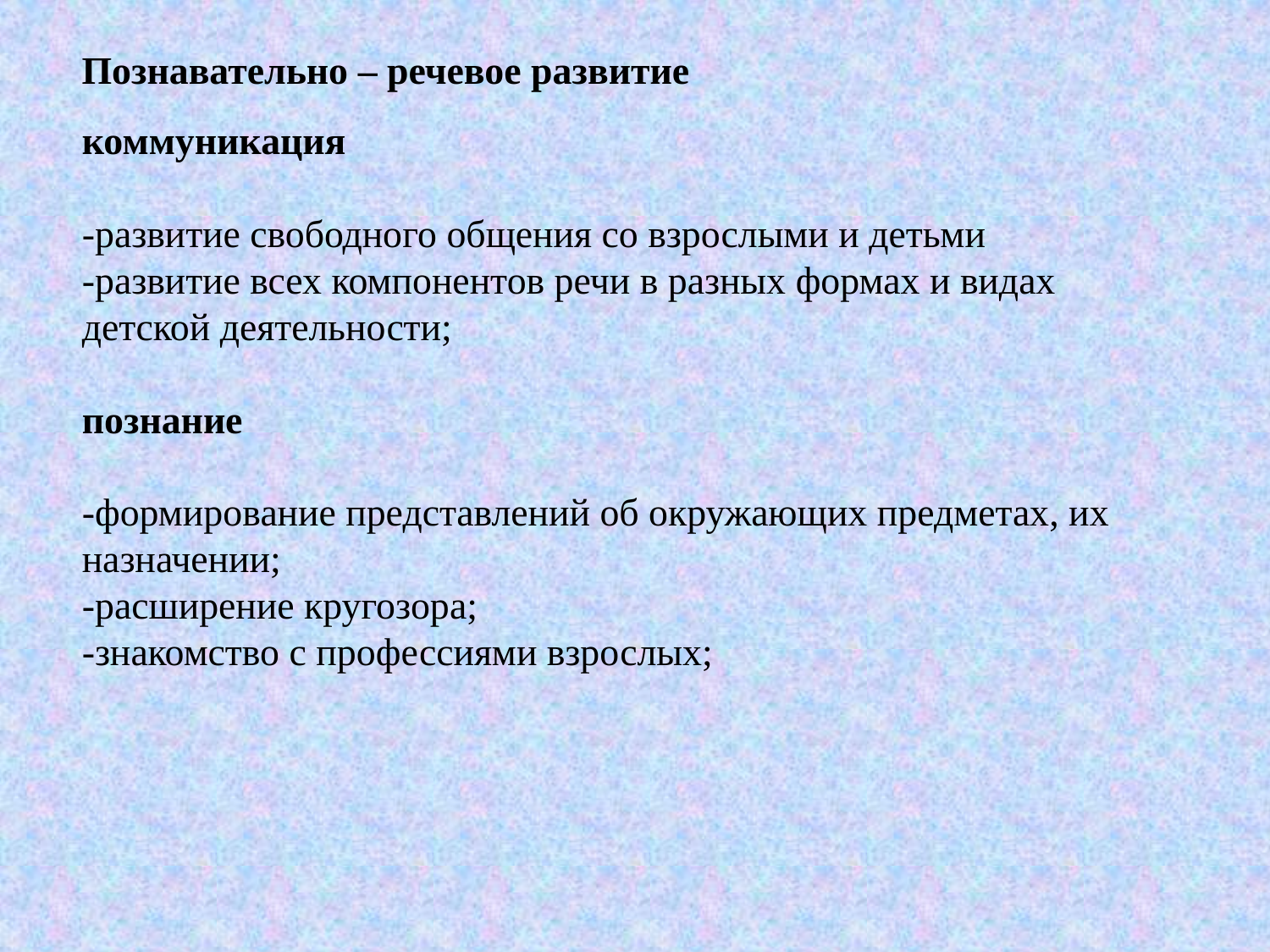

Познавательно – речевое развитие
коммуникация

-развитие свободного общения со взрослыми и детьми
-развитие всех компонентов речи в разных формах и видах детской деятельности;

познание

-формирование представлений об окружающих предметах, их назначении;
-расширение кругозора;
-знакомство с профессиями взрослых;